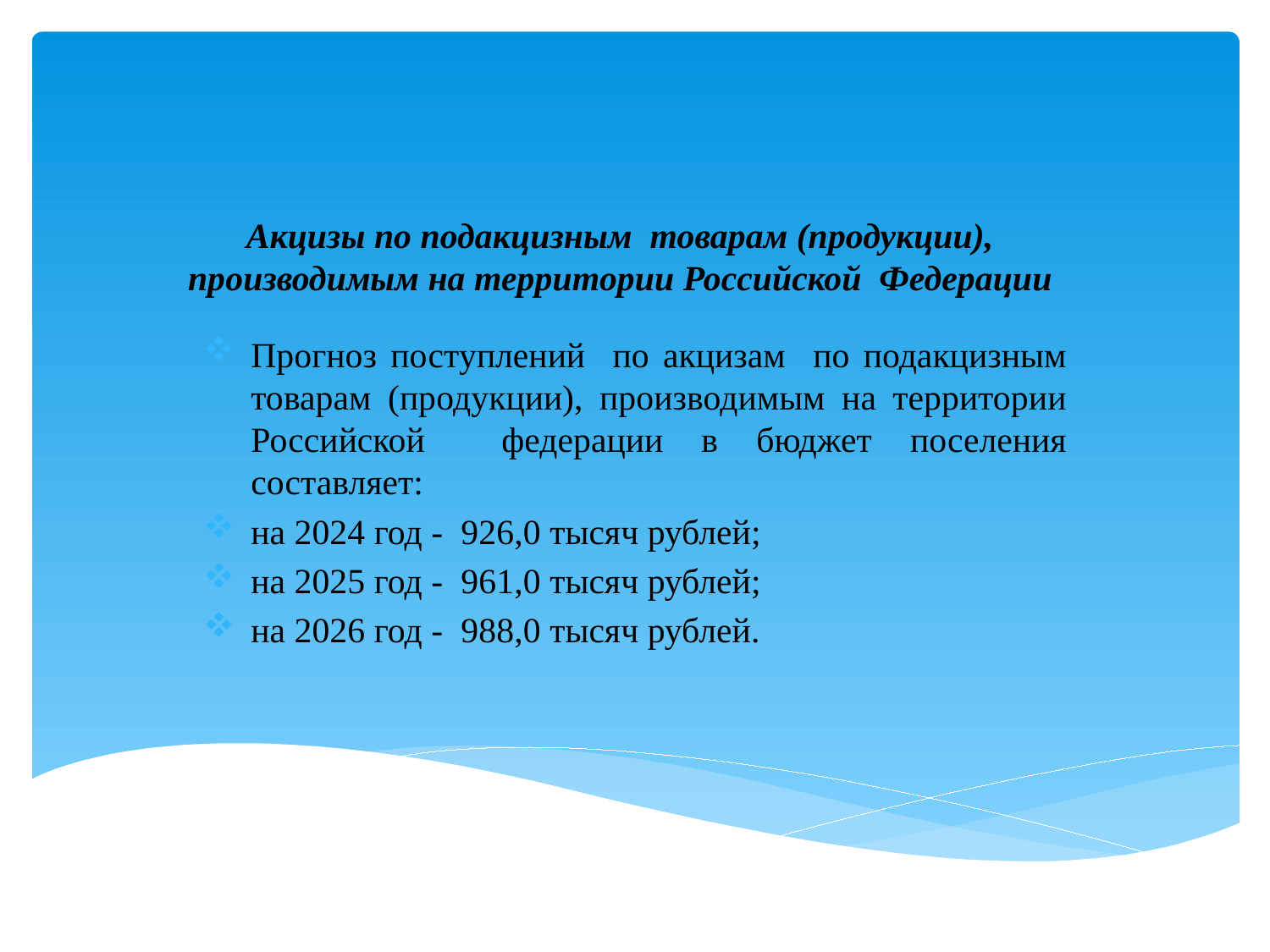

# Акцизы по подакцизным  товарам (продукции),  производимым на территории Российской  Федерации
Прогноз поступлений  по акцизам  по подакцизным товарам (продукции), производимым на территории Российской  федерации в бюджет поселения составляет:
на 2024 год -  926,0 тысяч рублей;
на 2025 год -  961,0 тысяч рублей;
на 2026 год -  988,0 тысяч рублей.